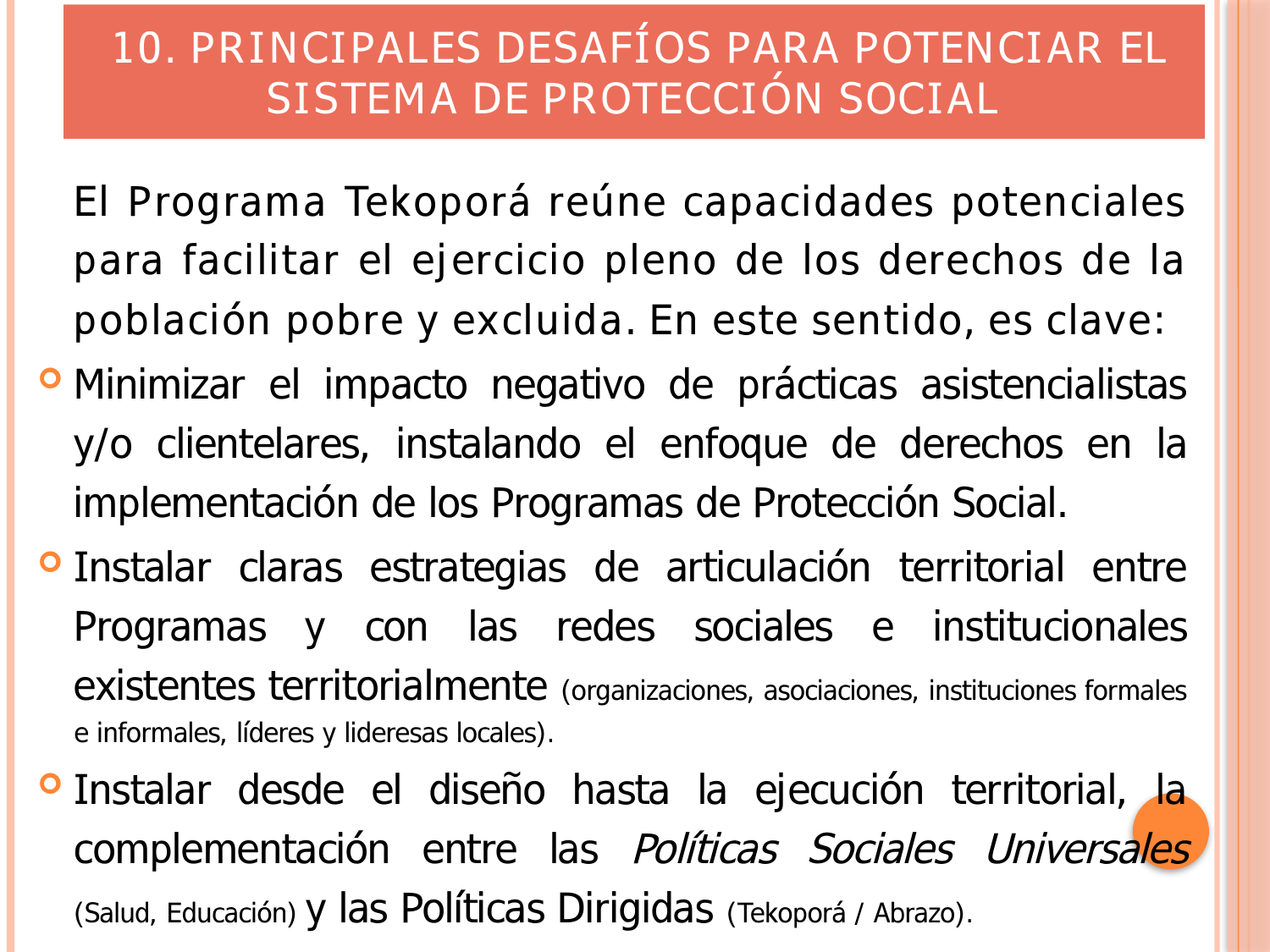

10. PRINCIPALES DESAFÍOS PARA POTENCIAR EL SISTEMA DE PROTECCIÓN SOCIAL
	El Programa Tekoporá reúne capacidades potenciales para facilitar el ejercicio pleno de los derechos de la población pobre y excluida. En este sentido, es clave:
Minimizar el impacto negativo de prácticas asistencialistas y/o clientelares, instalando el enfoque de derechos en la implementación de los Programas de Protección Social.
Instalar claras estrategias de articulación territorial entre Programas y con las redes sociales e institucionales existentes territorialmente (organizaciones, asociaciones, instituciones formales e informales, líderes y lideresas locales).
Instalar desde el diseño hasta la ejecución territorial, la complementación entre las Políticas Sociales Universales (Salud, Educación) y las Políticas Dirigidas (Tekoporá / Abrazo).